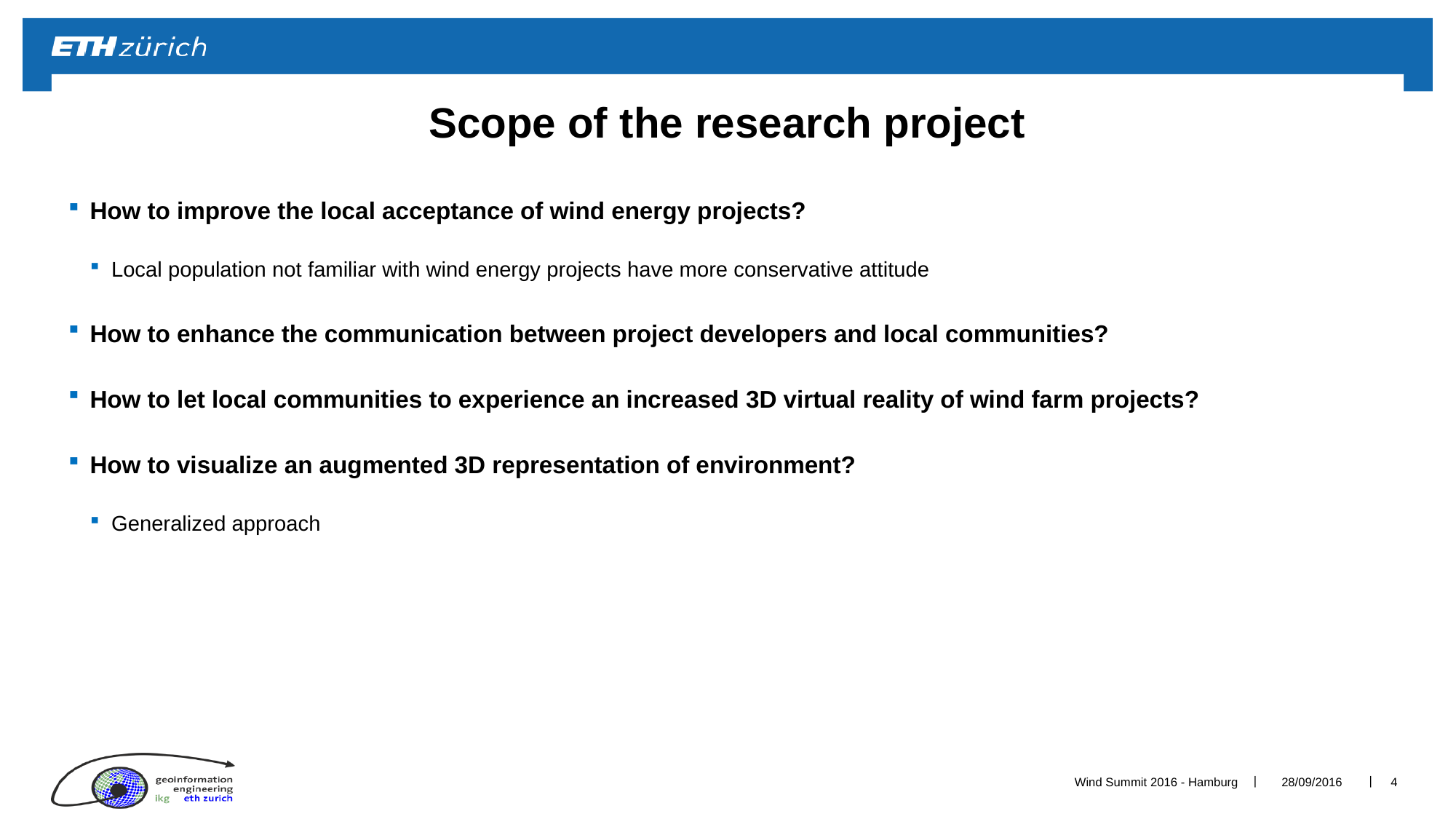

# Scope of the research project
How to improve the local acceptance of wind energy projects?
Local population not familiar with wind energy projects have more conservative attitude
How to enhance the communication between project developers and local communities?
How to let local communities to experience an increased 3D virtual reality of wind farm projects?
How to visualize an augmented 3D representation of environment?
Generalized approach
Wind Summit 2016 - Hamburg
28/09/2016
4